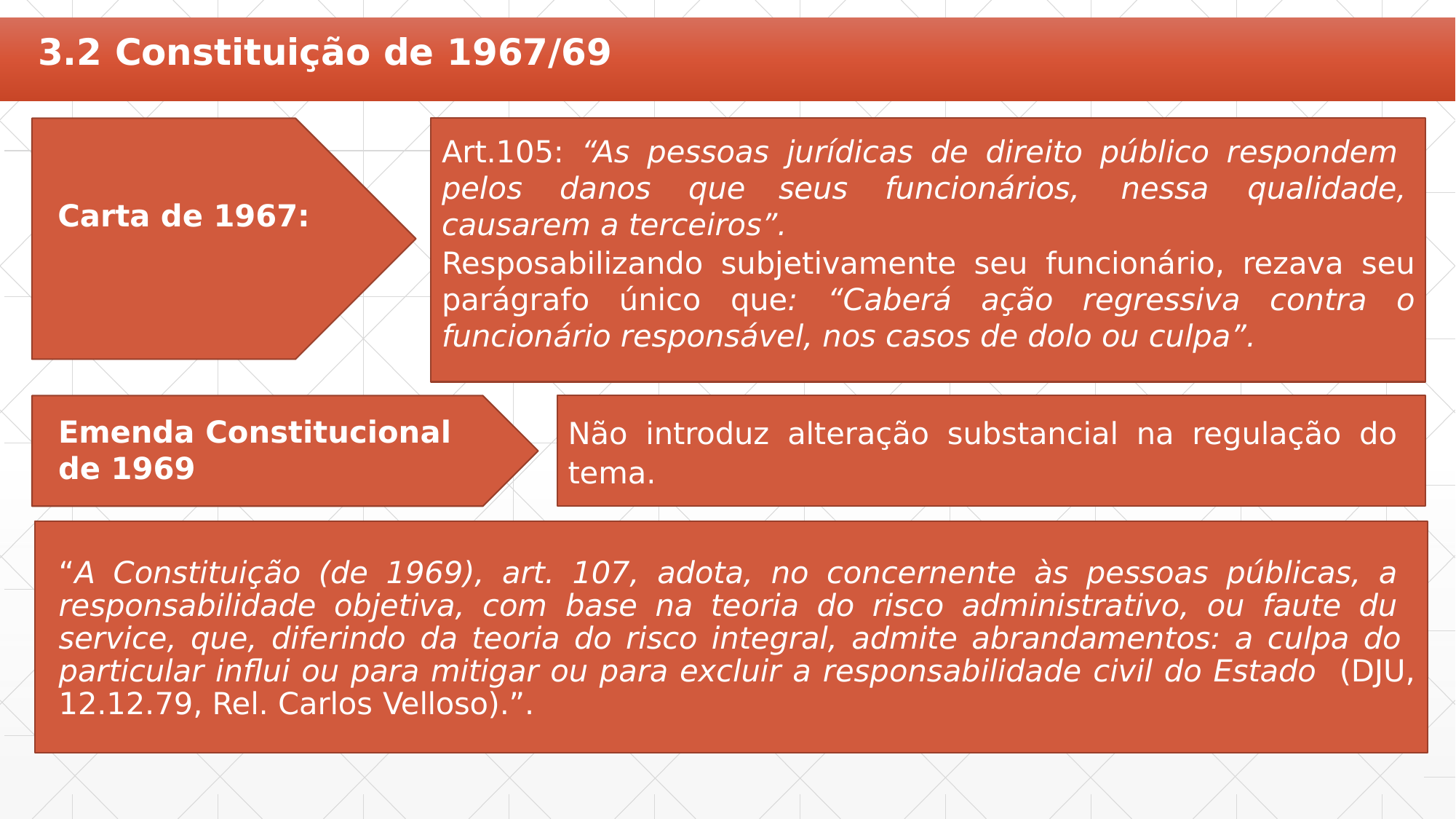

# 3.2 Constituição de 1967/69

Art.105: “As pessoas jurídicas de direito público respondem  pelos	danos	que	seus	funcionários,	nessa	qualidade, causarem a terceiros”.
Resposabilizando subjetivamente seu funcionário, rezava seu parágrafo único que: “Caberá ação regressiva contra o funcionário responsável, nos casos de dolo ou culpa”.

Carta de 1967:

Não introduz alteração substancial na regulação do  tema.

Emenda Constitucional de 1969

“A Constituição (de 1969), art. 107, adota, no concernente às pessoas públicas, a  responsabilidade objetiva, com base na teoria do risco administrativo, ou faute du  service, que, diferindo da teoria do risco integral, admite abrandamentos: a culpa do  particular influi ou para mitigar ou para excluir a responsabilidade civil do Estado  (DJU, 12.12.79, Rel. Carlos Velloso).”.